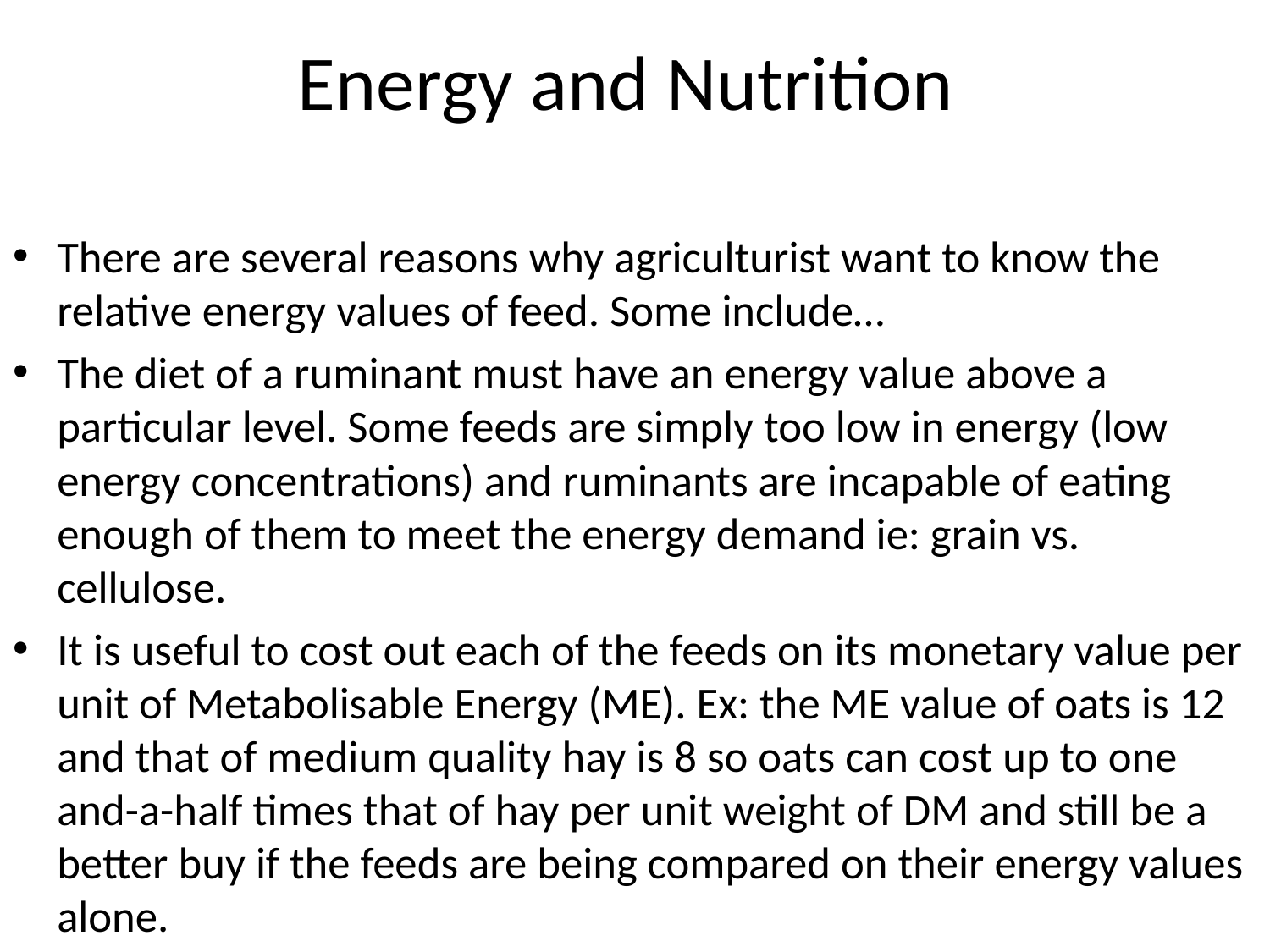

# Energy and Nutrition
There are several reasons why agriculturist want to know the relative energy values of feed. Some include…
The diet of a ruminant must have an energy value above a particular level. Some feeds are simply too low in energy (low energy concentrations) and ruminants are incapable of eating enough of them to meet the energy demand ie: grain vs. cellulose.
It is useful to cost out each of the feeds on its monetary value per unit of Metabolisable Energy (ME). Ex: the ME value of oats is 12 and that of medium quality hay is 8 so oats can cost up to one and-a-half times that of hay per unit weight of DM and still be a better buy if the feeds are being compared on their energy values alone.